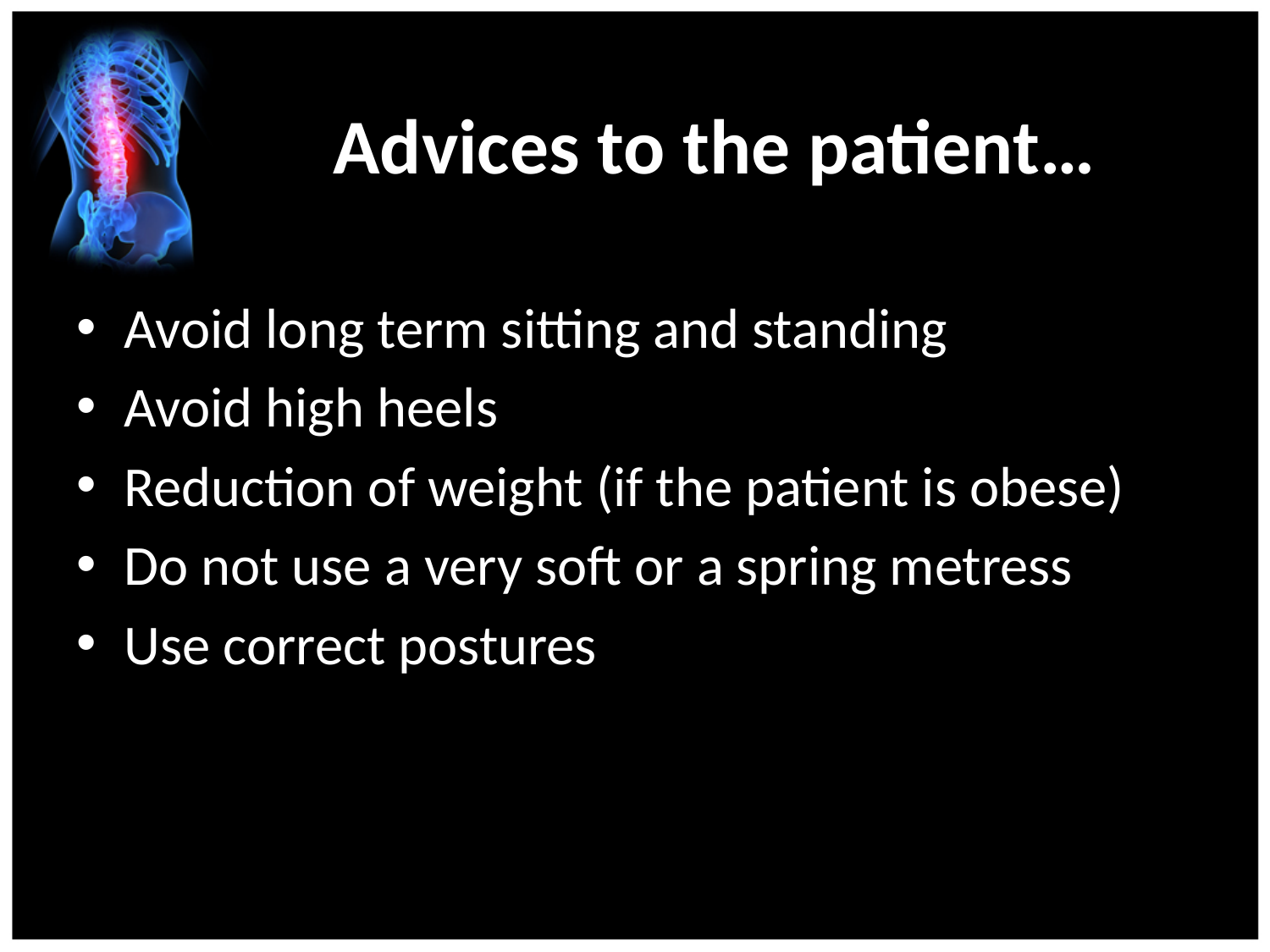

# Advices to the patient…
Avoid long term sitting and standing
Avoid high heels
Reduction of weight (if the patient is obese)
Do not use a very soft or a spring metress
Use correct postures